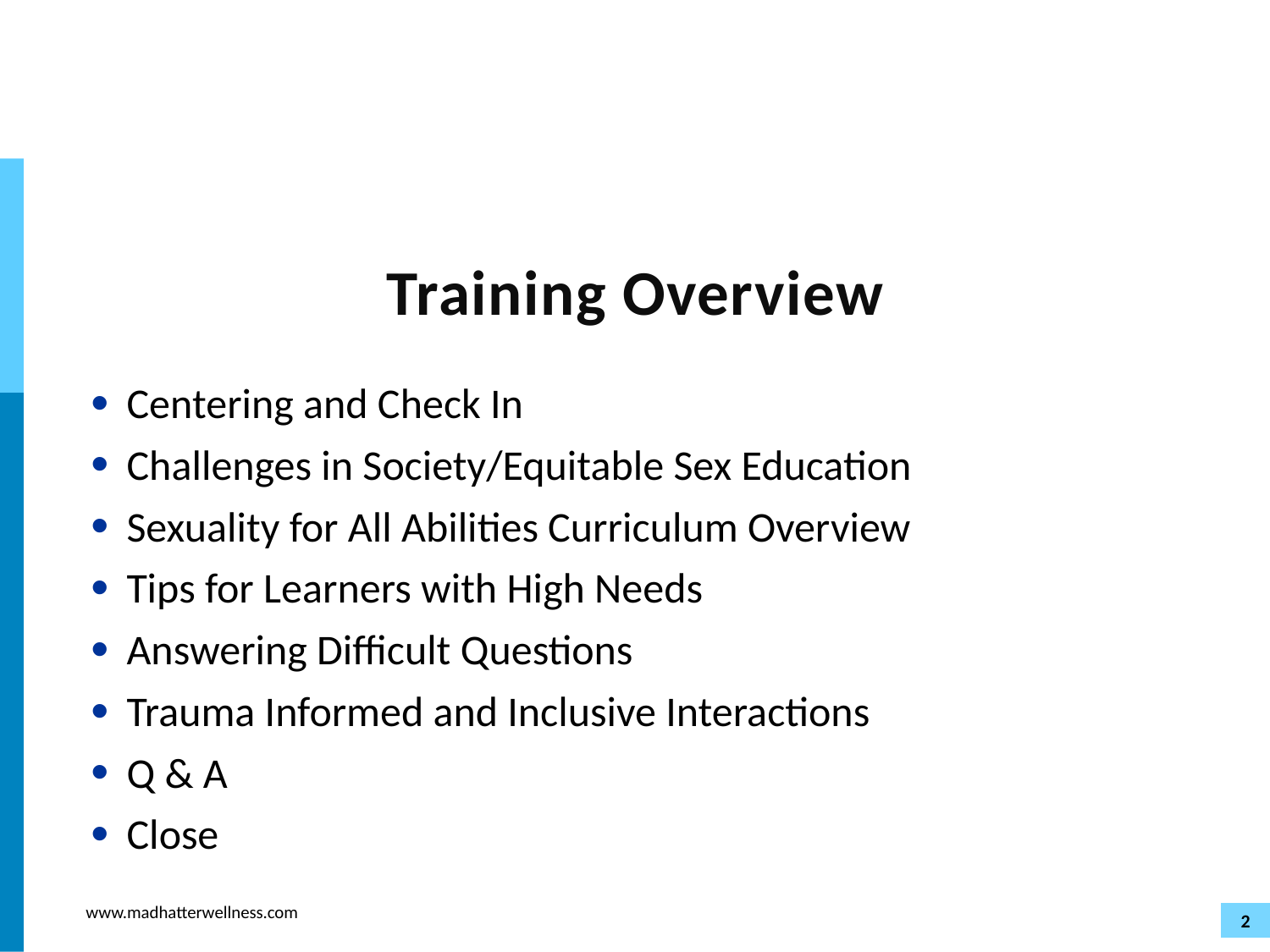

# Training Overview
Centering and Check In
Challenges in Society/Equitable Sex Education
Sexuality for All Abilities Curriculum Overview
Tips for Learners with High Needs
Answering Difficult Questions
Trauma Informed and Inclusive Interactions
Q & A
Close